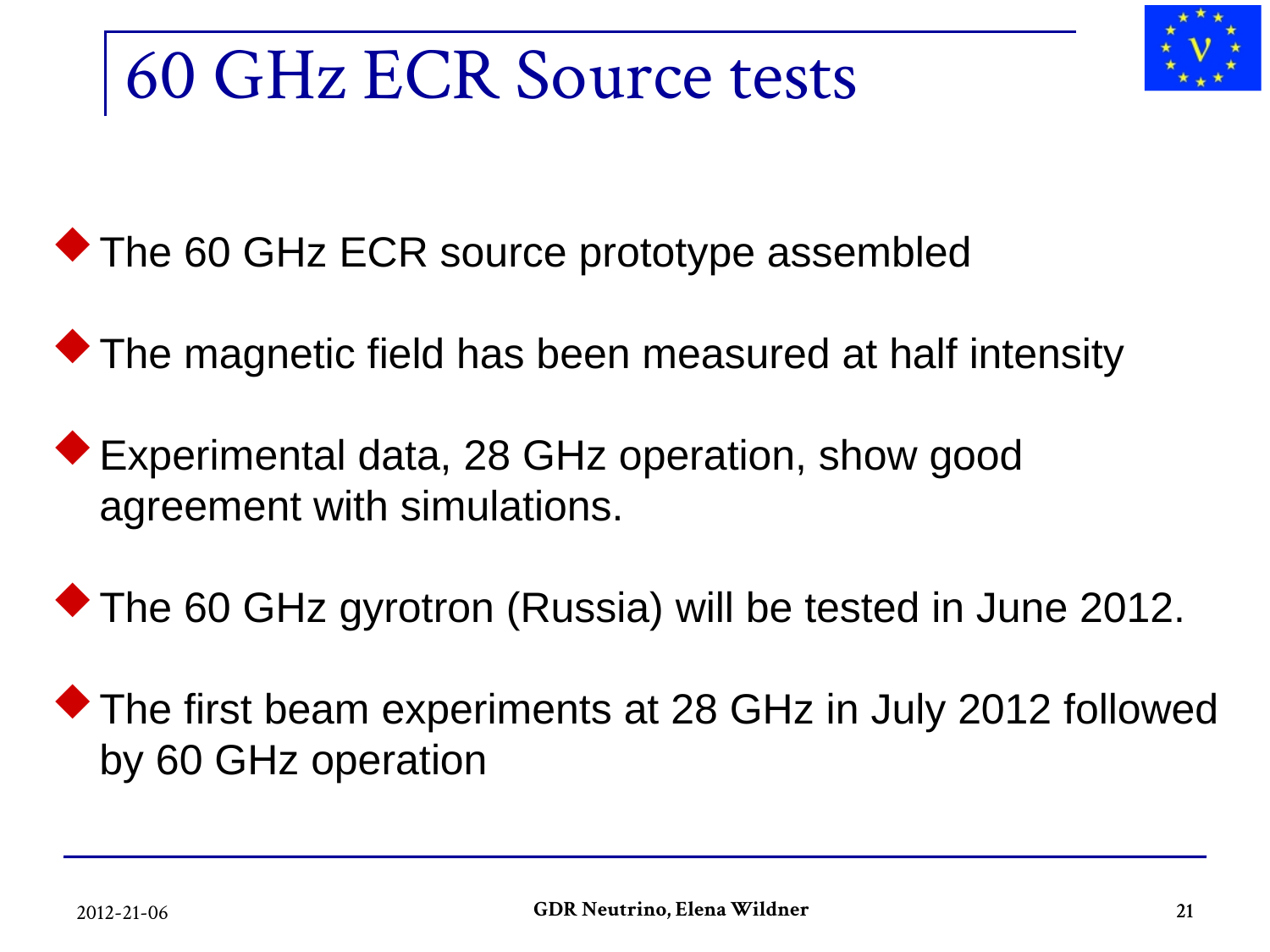

60 GHz ECR Source tests
The 60 GHz ECR source prototype assembled

The magnetic field has been measured at half intensity

Experimental data, 28 GHz operation, show good agreement with simulations.

The 60 GHz gyrotron (Russia) will be tested in June 2012.

The first beam experiments at 28 GHz in July 2012 followed by 60 GHz operation
2012-21-06
21
21
GDR Neutrino, Elena Wildner